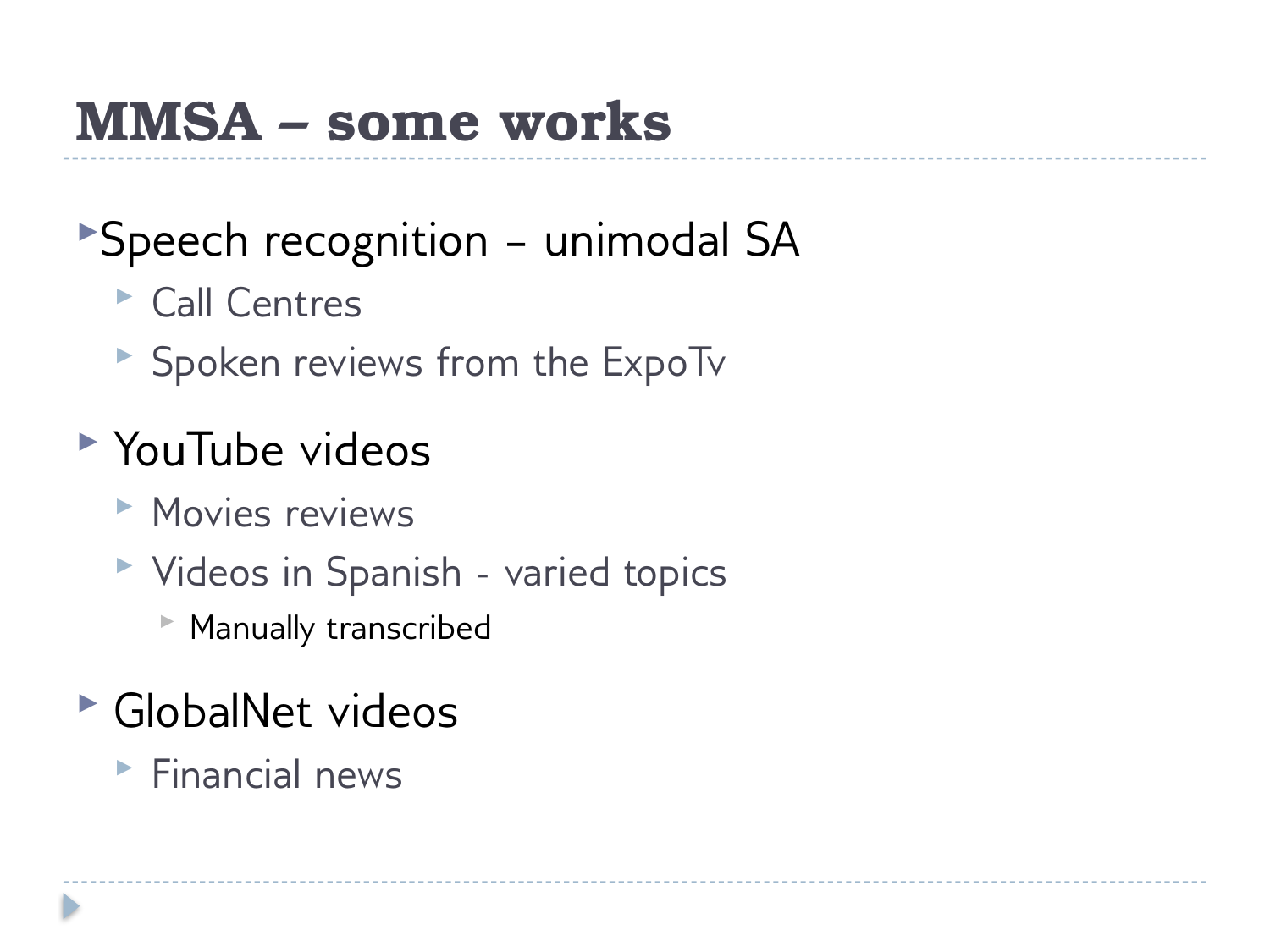

# MMSA – some works
Speech recognition – unimodal SA
Call Centres
Spoken reviews from the ExpoTv
YouTube videos
Movies reviews
Videos in Spanish - varied topics
Manually transcribed
GlobalNet videos
Financial news